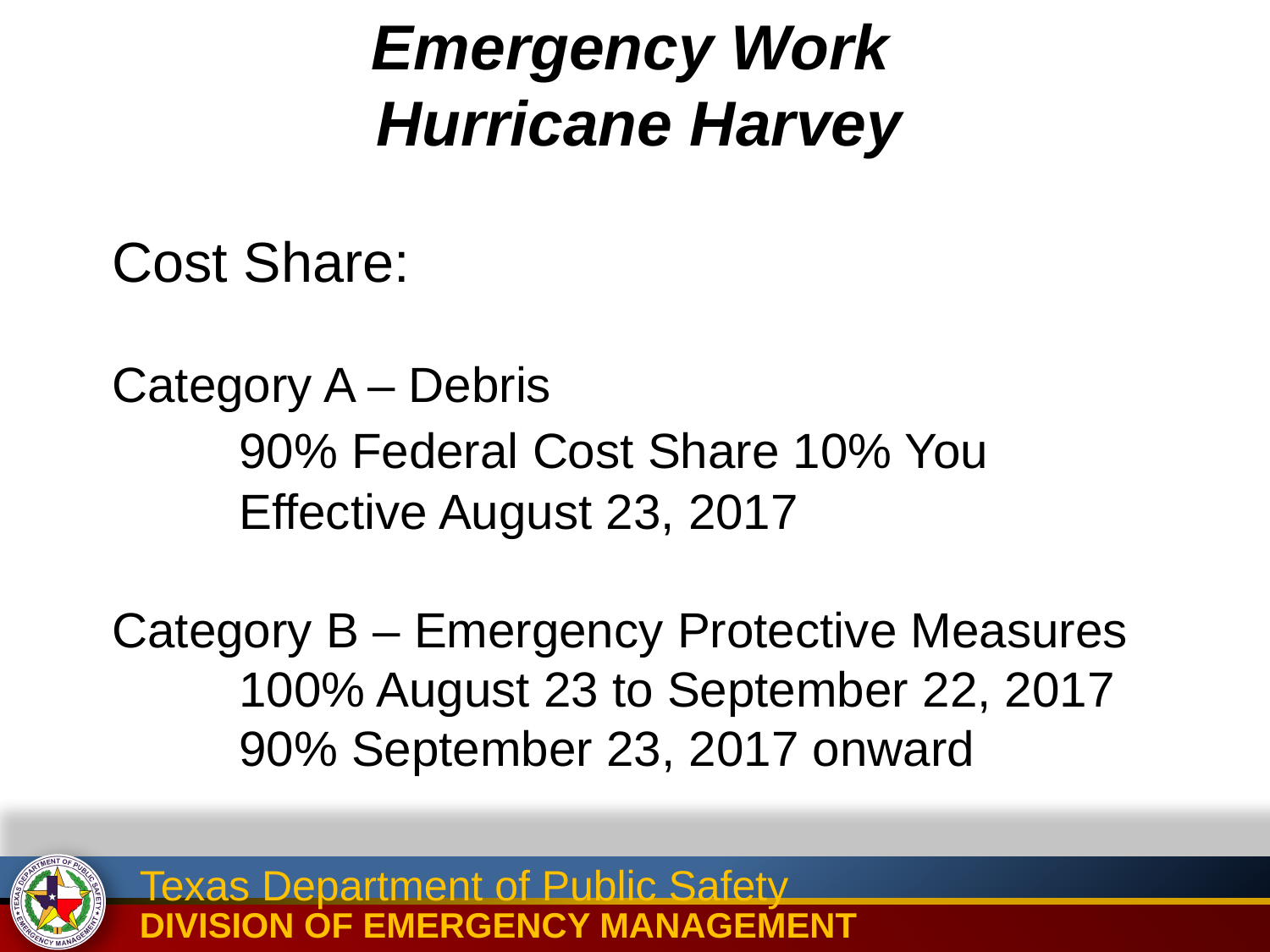

Emergency Work
Hurricane Harvey

Cost Share:

Category A – Debris
	90% Federal Cost Share 10% You
	Effective August 23, 2017

Category B – Emergency Protective Measures
	100% August 23 to September 22, 2017
	90% September 23, 2017 onward